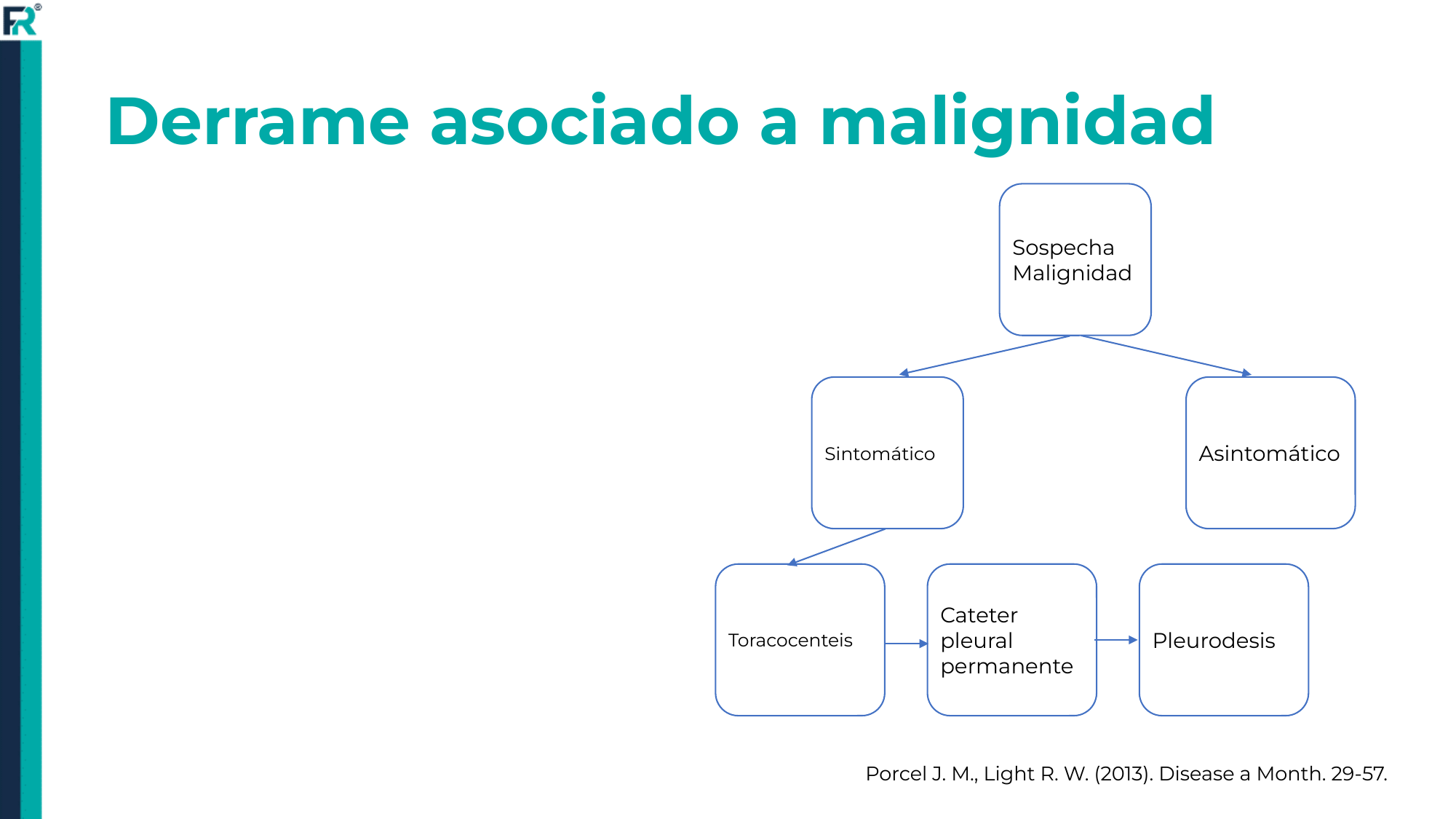

# Derrame asociado a malignidad

Sospecha Malignidad

Sintomático

Asintomático

Toracocenteis

Cateter pleural permanente

Pleurodesis

Porcel J. M., Light R. W. (2013). Disease a Month. 29-57.